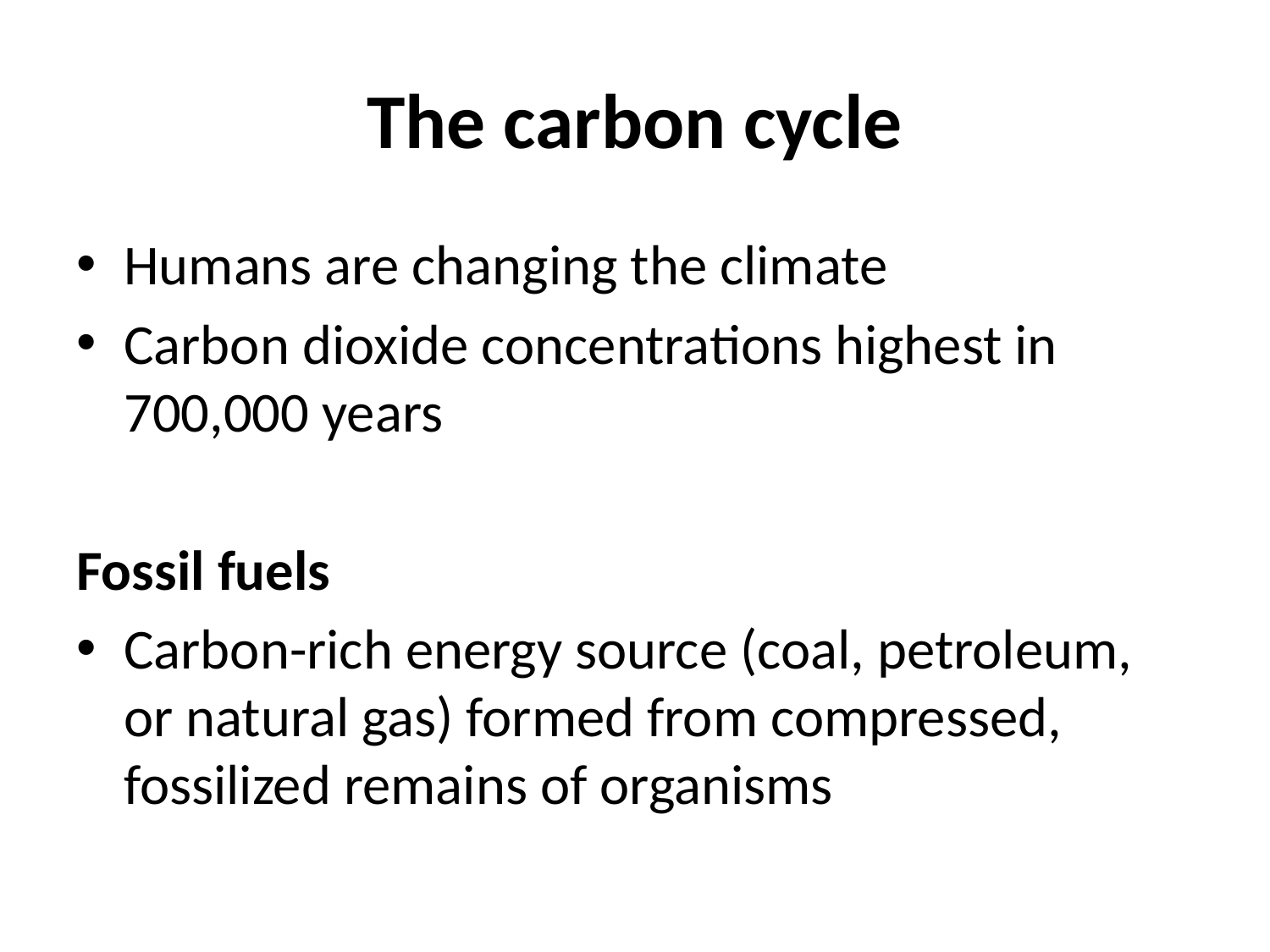

# The carbon cycle
Humans are changing the climate
Carbon dioxide concentrations highest in 700,000 years

Fossil fuels
Carbon-rich energy source (coal, petroleum, or natural gas) formed from compressed, fossilized remains of organisms